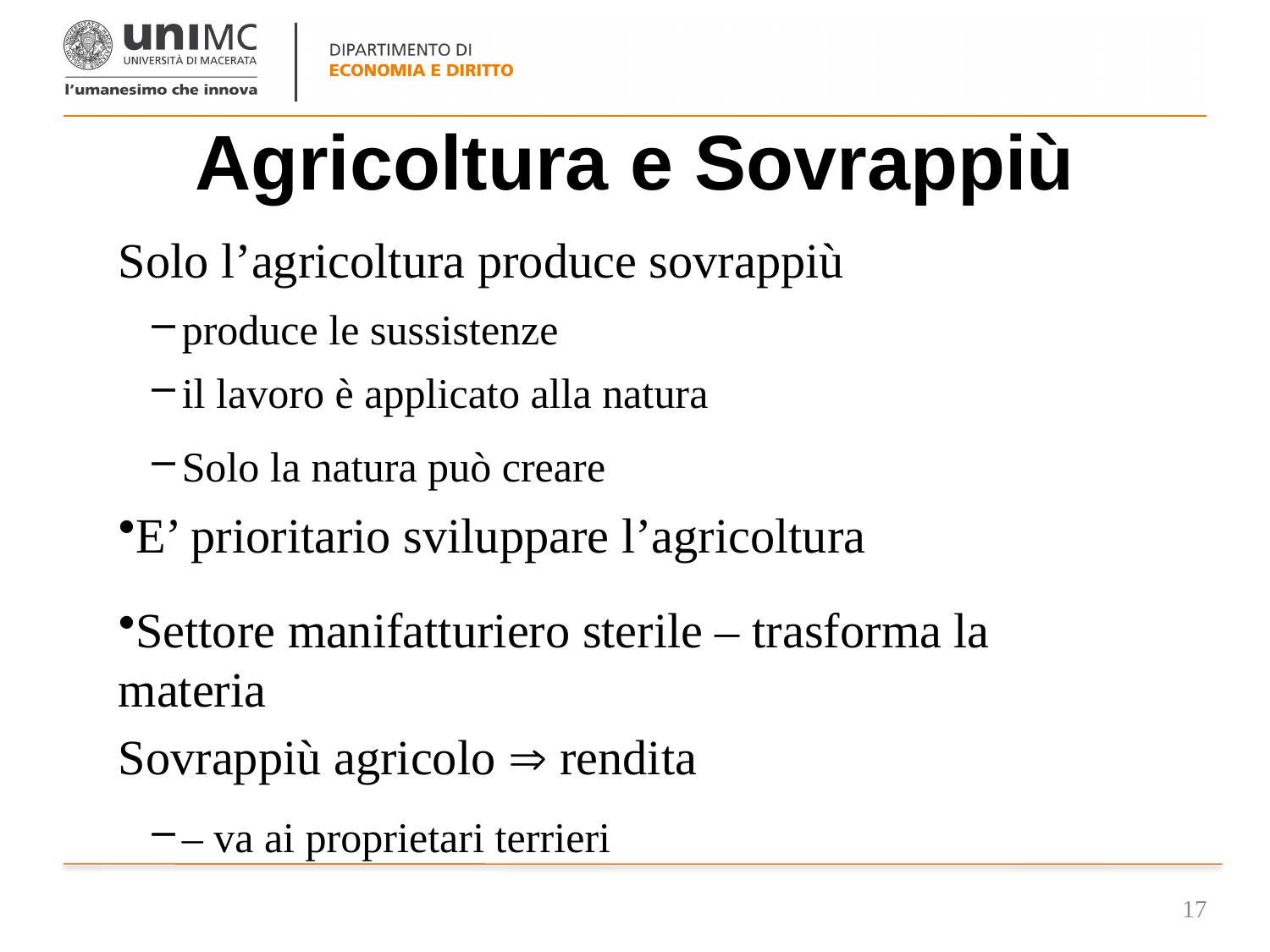

# Agricoltura e Sovrappiù
Solo l’agricoltura produce sovrappiù
produce le sussistenze
il lavoro è applicato alla natura
Solo la natura può creare
E’ prioritario sviluppare l’agricoltura
Settore manifatturiero sterile – trasforma la materia
Sovrappiù agricolo ⇒ rendita
– va ai proprietari terrieri
17